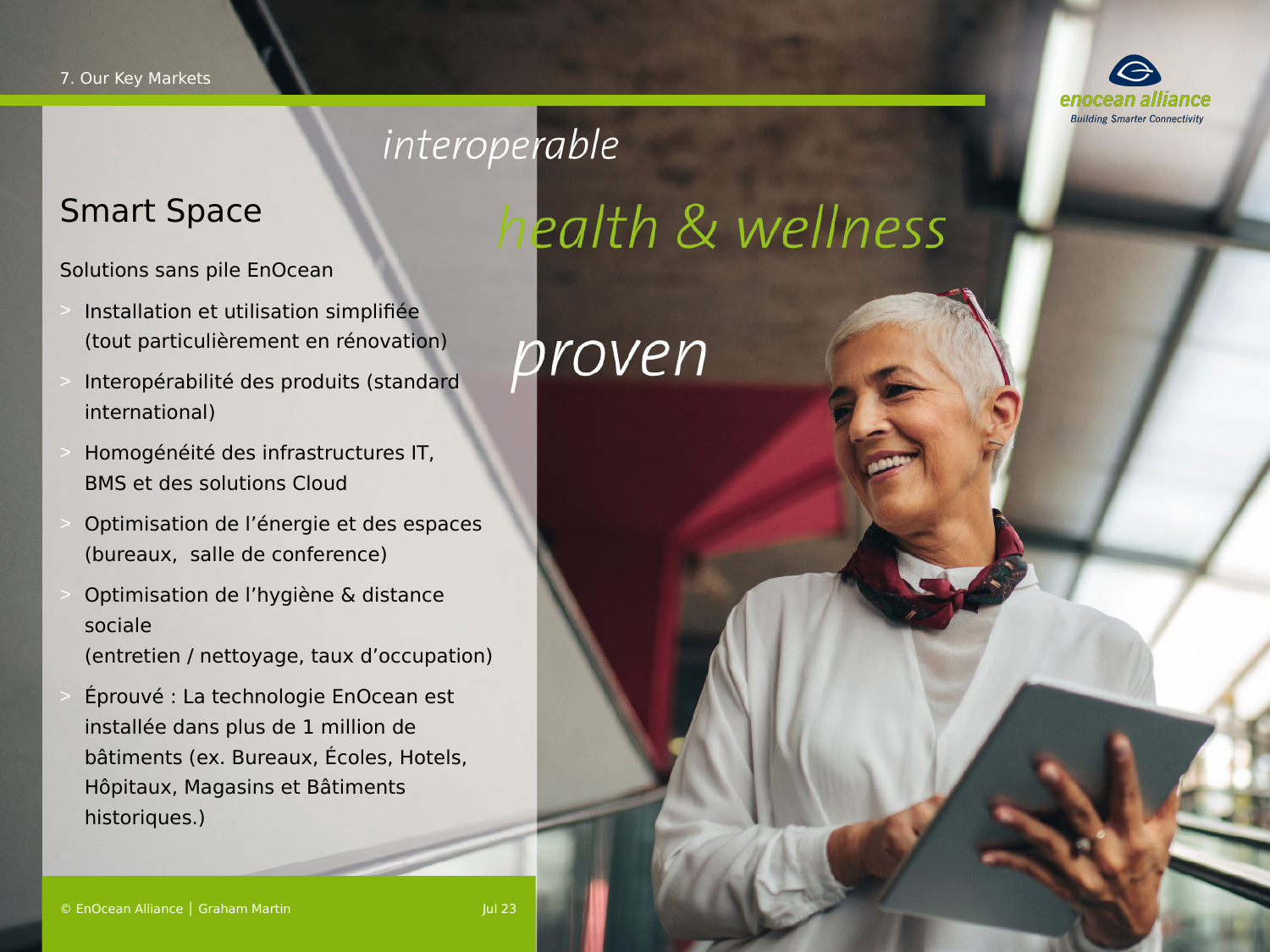

7. Our Key Markets
# Smart Space
Solutions sans pile EnOcean
Installation et utilisation simplifiée
(tout particulièrement en rénovation)
Interopérabilité des produits (standard international)
Homogénéité des infrastructures IT,
BMS et des solutions Cloud
Optimisation de l’énergie et des espaces
(bureaux,  salle de conference)
Optimisation de l’hygiène & distance sociale
(entretien / nettoyage, taux d’occupation)
Éprouvé : La technologie EnOcean est installée dans plus de 1 million de bâtiments (ex. Bureaux, Écoles, Hotels, Hôpitaux, Magasins et Bâtiments historiques.)
© EnOcean Alliance │ Graham Martin
Jul 23